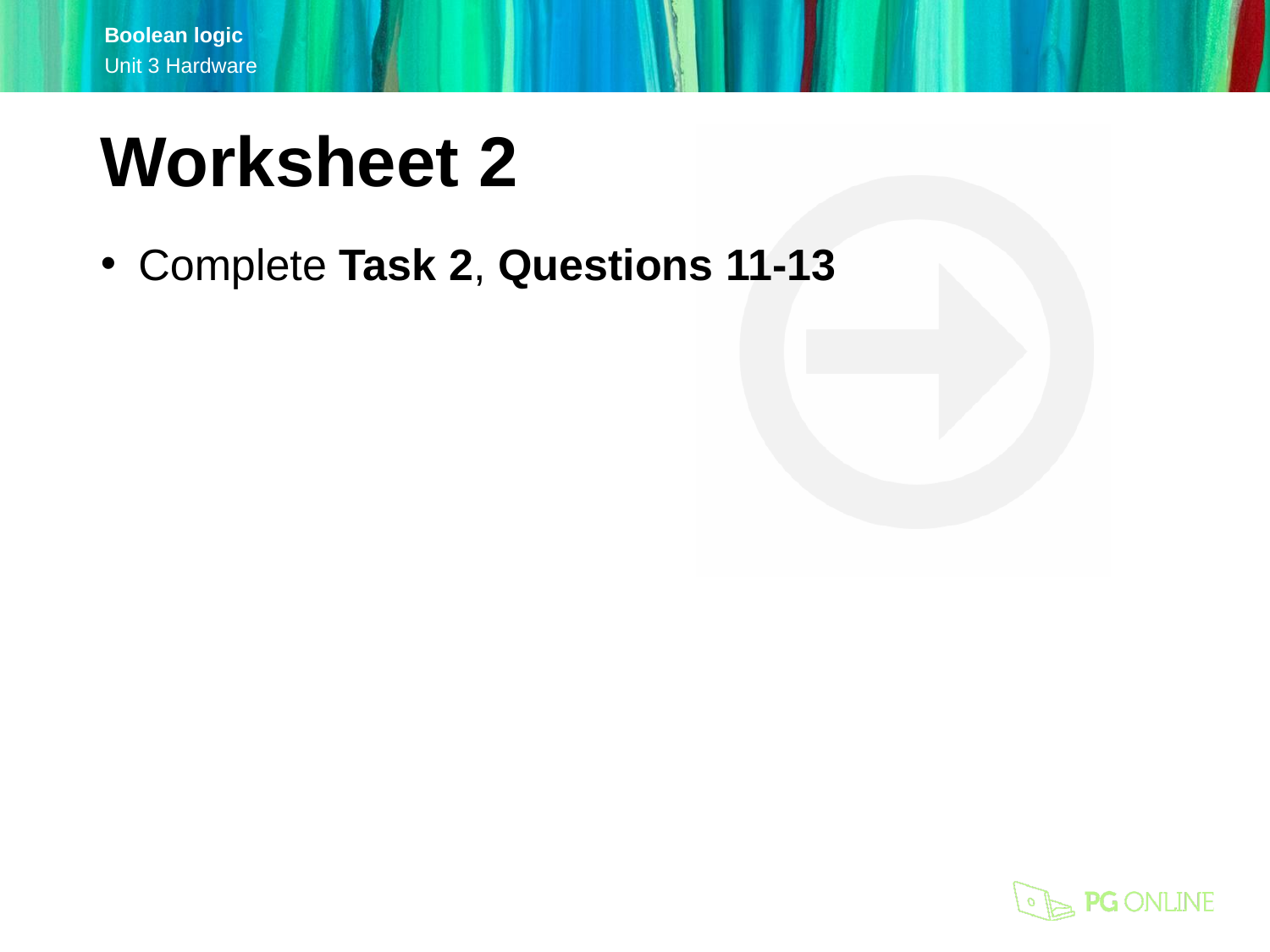

Worksheet 2
Complete Task 2, Questions 11-13